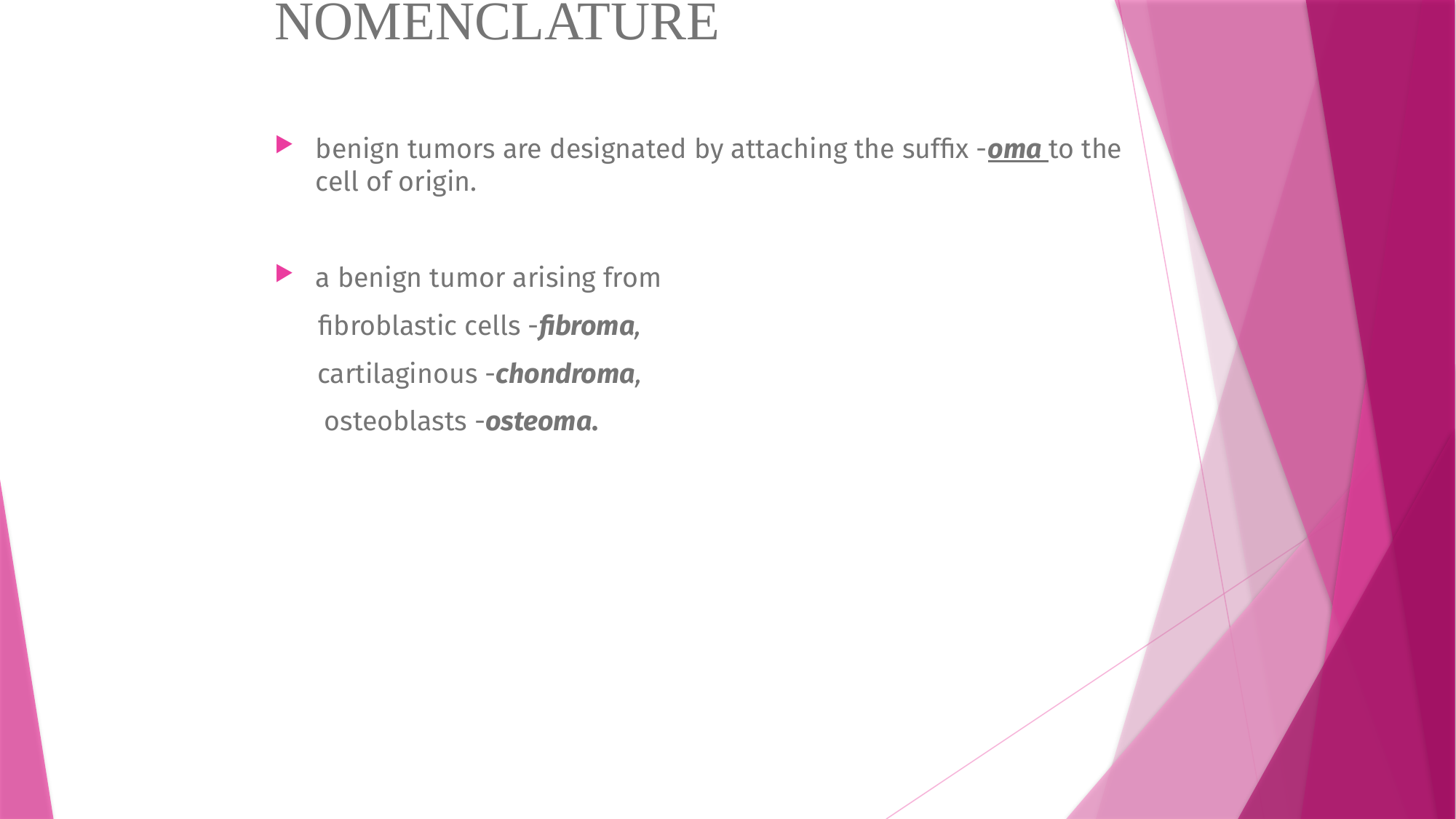

# NOMENCLATURE
benign tumors are designated by attaching the suffix -oma to the cell of origin.

a benign tumor arising from
      fibroblastic cells -fibroma,
      cartilaginous -chondroma,
       osteoblasts -osteoma.